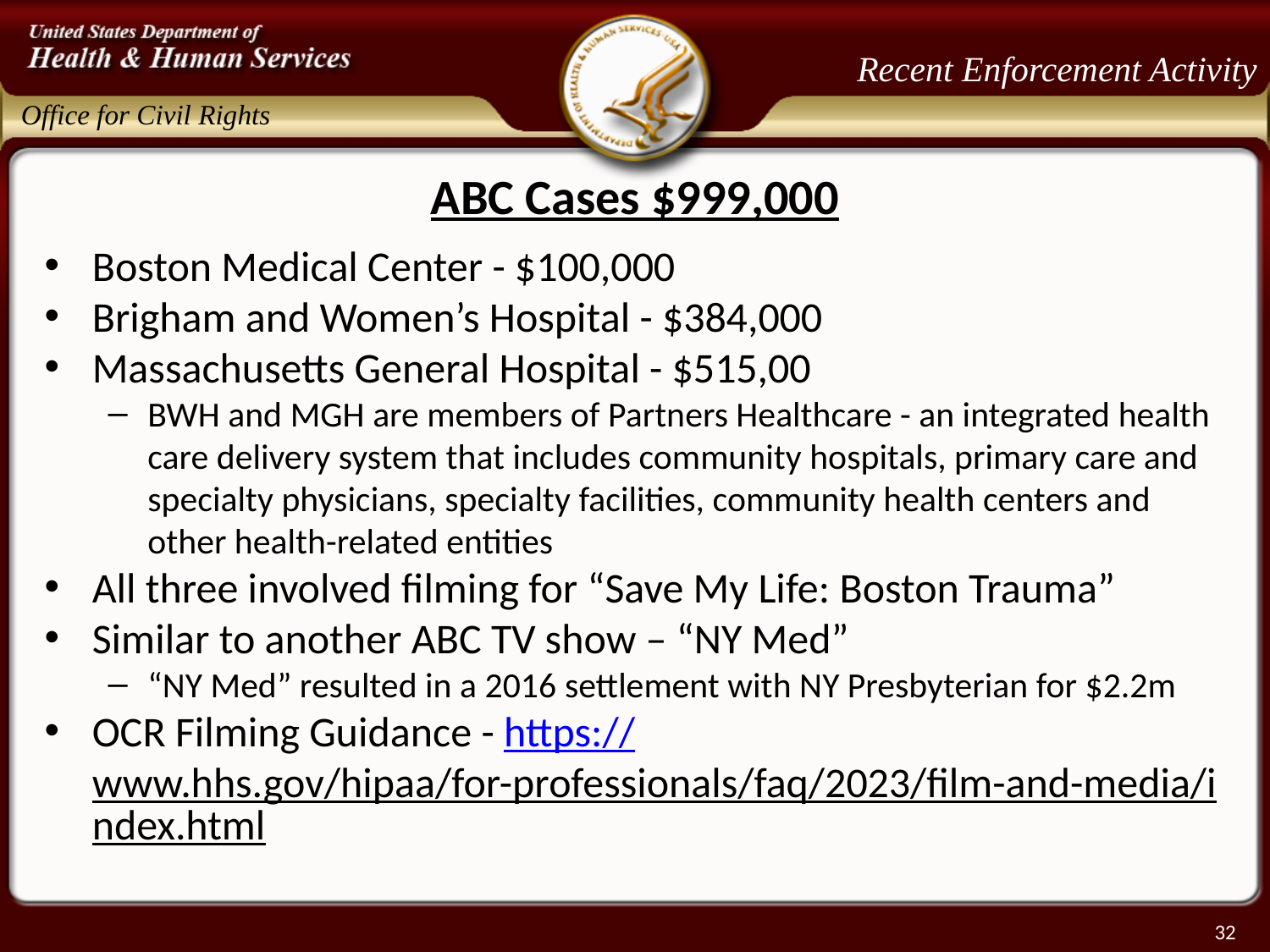

# Recent Enforcement Activity
ABC Cases $999,000

Boston Medical Center - $100,000
Brigham and Women’s Hospital - $384,000
Massachusetts General Hospital - $515,00
BWH and MGH are members of Partners Healthcare - an integrated health care delivery system that includes community hospitals, primary care and specialty physicians, specialty facilities, community health centers and other health-related entities
All three involved filming for “Save My Life: Boston Trauma”
Similar to another ABC TV show – “NY Med”
“NY Med” resulted in a 2016 settlement with NY Presbyterian for $2.2m
OCR Filming Guidance - https://www.hhs.gov/hipaa/for-professionals/faq/2023/film-and-media/index.html

32